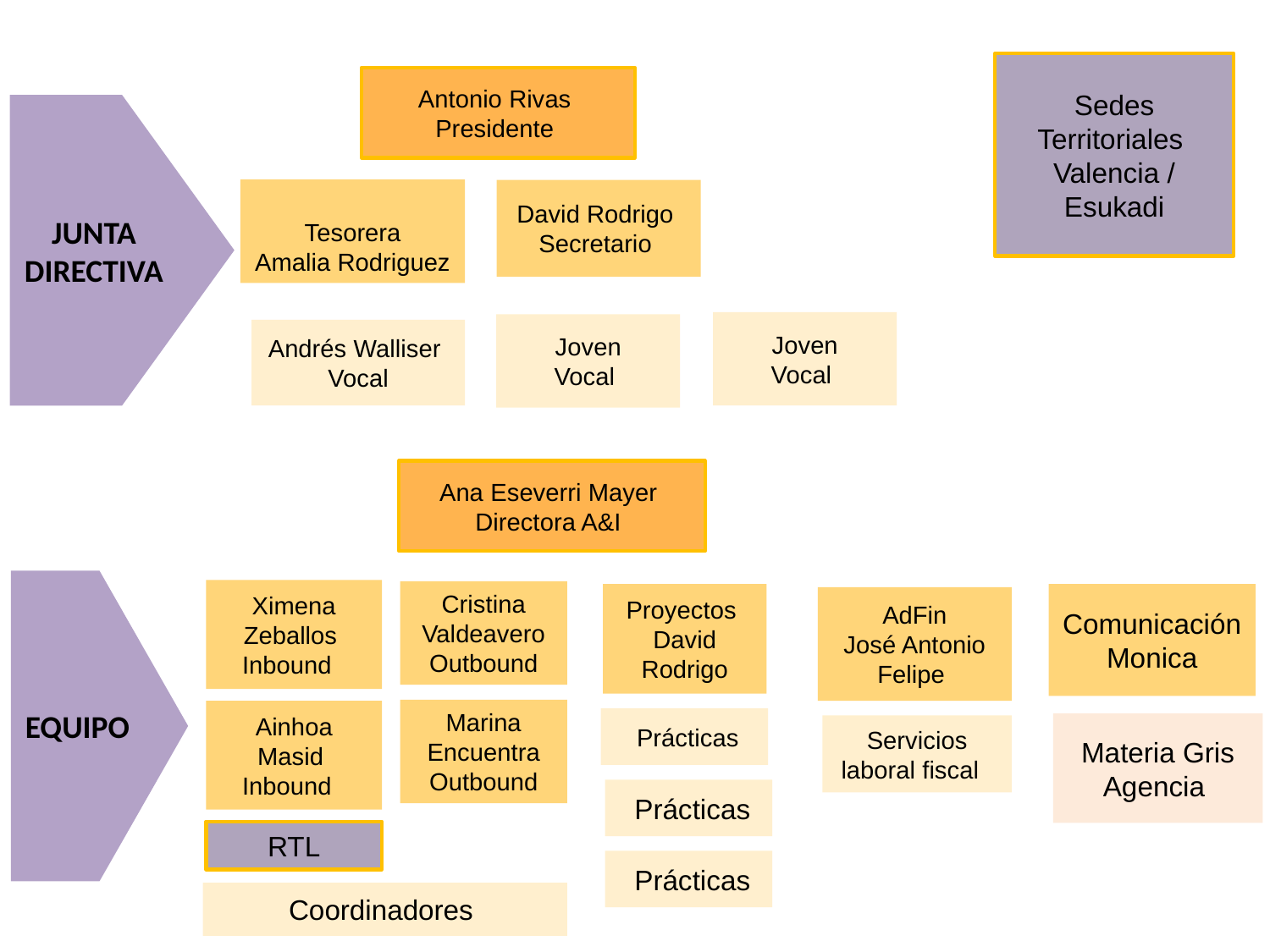

Sedes Territoriales
Valencia / Esukadi
Antonio Rivas
Presidente
JUNTA DIRECTIVA

Tesorera
Amalia Rodriguez
David Rodrigo
Secretario
 Joven
Vocal
 Joven
Vocal
Andrés Walliser
Vocal
Ana Eseverri Mayer
Directora A&I
EQUIPO
Ximena Zeballos
 Inbound
Cristina
Valdeavero
 Outbound
Proyectos
David Rodrigo
Comunicación
Monica
AdFin
José Antonio Felipe
Marina Encuentra
Outbound
Ainhoa
Masid
Inbound
 Prácticas
Materia Gris
Agencia
Servicios laboral fiscal
 Prácticas
RTL
 Prácticas
Coordinadores
Chantal Mayer
Fundadora